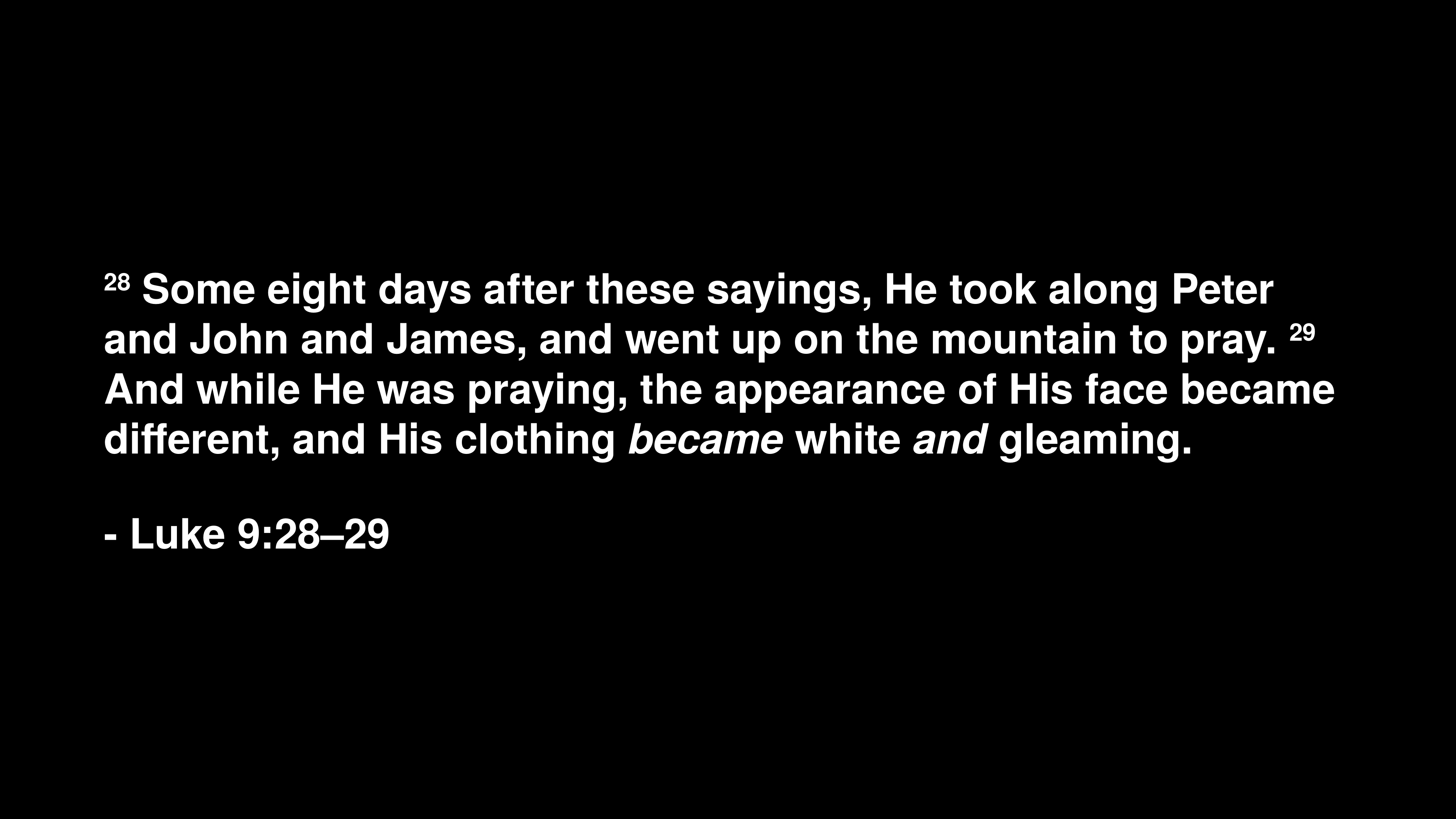

28 Some eight days after these sayings, He took along Peter and John and James, and went up on the mountain to pray. 29 And while He was praying, the appearance of His face became different, and His clothing became white and gleaming.
- Luke 9:28–29